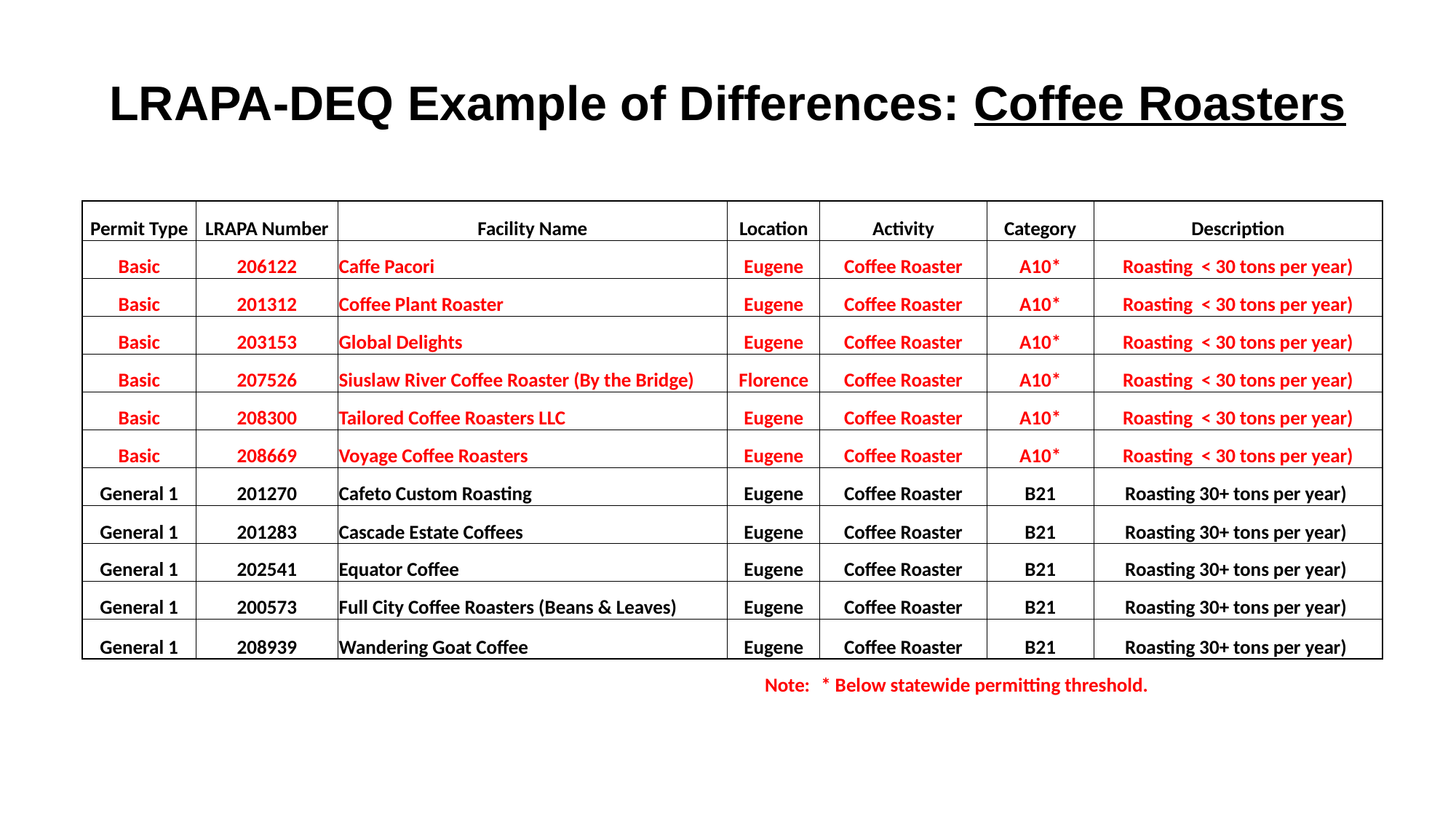

# LRAPA-DEQ Example of Differences: Coffee Roasters

| Permit Type | LRAPA Number | Facility Name | Location | Activity | Category | Description |
| --- | --- | --- | --- | --- | --- | --- |
| Basic | 206122 | Caffe Pacori | Eugene | Coffee Roaster | A10\* | Roasting < 30 tons per year) |
| Basic | 201312 | Coffee Plant Roaster | Eugene | Coffee Roaster | A10\* | Roasting < 30 tons per year) |
| Basic | 203153 | Global Delights | Eugene | Coffee Roaster | A10\* | Roasting < 30 tons per year) |
| Basic | 207526 | Siuslaw River Coffee Roaster (By the Bridge) | Florence | Coffee Roaster | A10\* | Roasting < 30 tons per year) |
| Basic | 208300 | Tailored Coffee Roasters LLC | Eugene | Coffee Roaster | A10\* | Roasting < 30 tons per year) |
| Basic | 208669 | Voyage Coffee Roasters | Eugene | Coffee Roaster | A10\* | Roasting < 30 tons per year) |
| General 1 | 201270 | Cafeto Custom Roasting | Eugene | Coffee Roaster | B21 | Roasting 30+ tons per year) |
| General 1 | 201283 | Cascade Estate Coffees | Eugene | Coffee Roaster | B21 | Roasting 30+ tons per year) |
| General 1 | 202541 | Equator Coffee | Eugene | Coffee Roaster | B21 | Roasting 30+ tons per year) |
| General 1 | 200573 | Full City Coffee Roasters (Beans & Leaves) | Eugene | Coffee Roaster | B21 | Roasting 30+ tons per year) |
| General 1 | 208939 | Wandering Goat Coffee | Eugene | Coffee Roaster | B21 | Roasting 30+ tons per year) |
|  |  |  | Note: | \* Below statewide permitting threshold. |  |  |